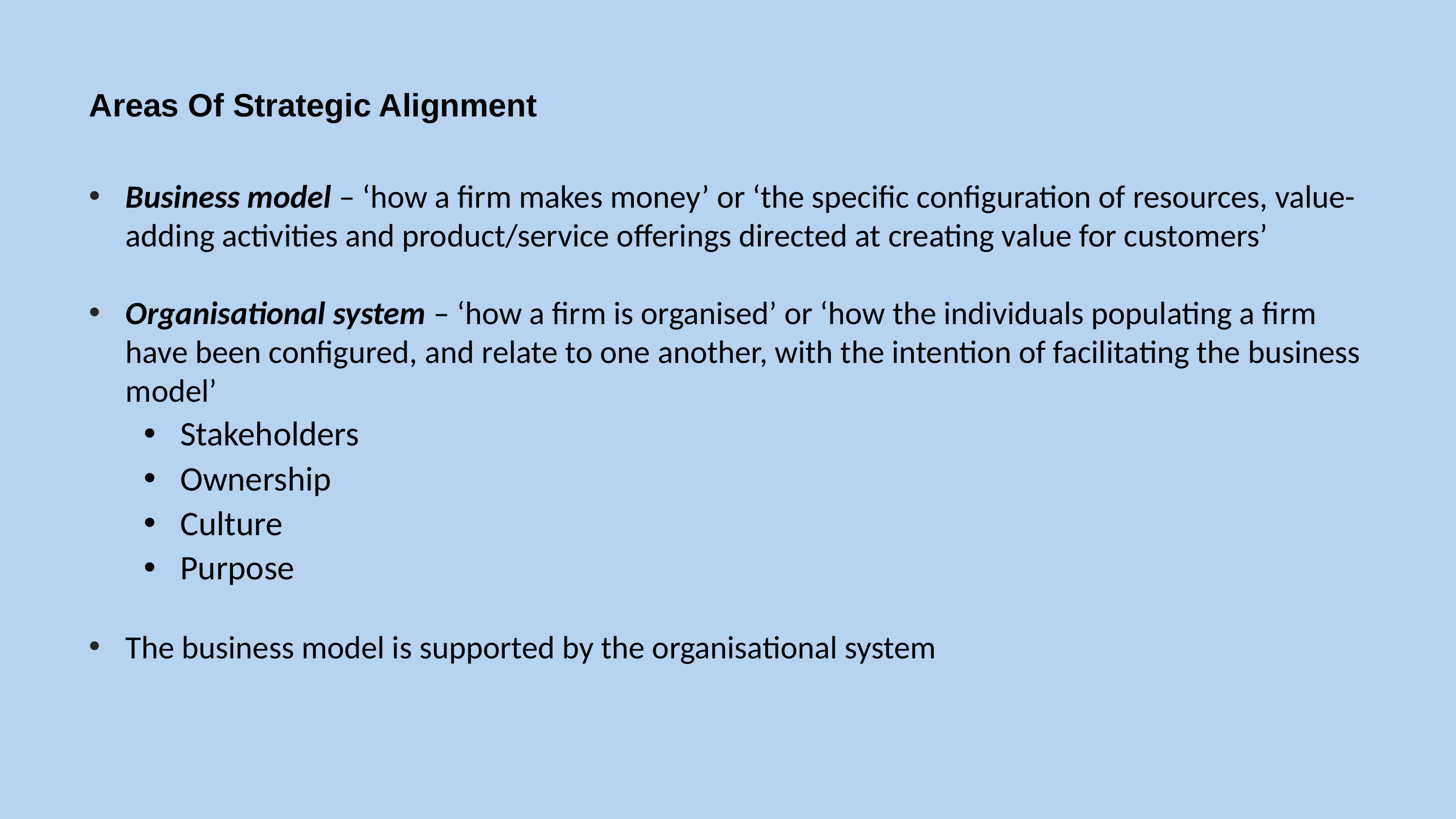

# Areas Of Strategic Alignment
Business model – ‘how a firm makes money’ or ‘the specific configuration of resources, value-adding activities and product/service offerings directed at creating value for customers’

Organisational system – ‘how a firm is organised’ or ‘how the individuals populating a firm have been configured, and relate to one another, with the intention of facilitating the business model’
Stakeholders
Ownership
Culture
Purpose

The business model is supported by the organisational system